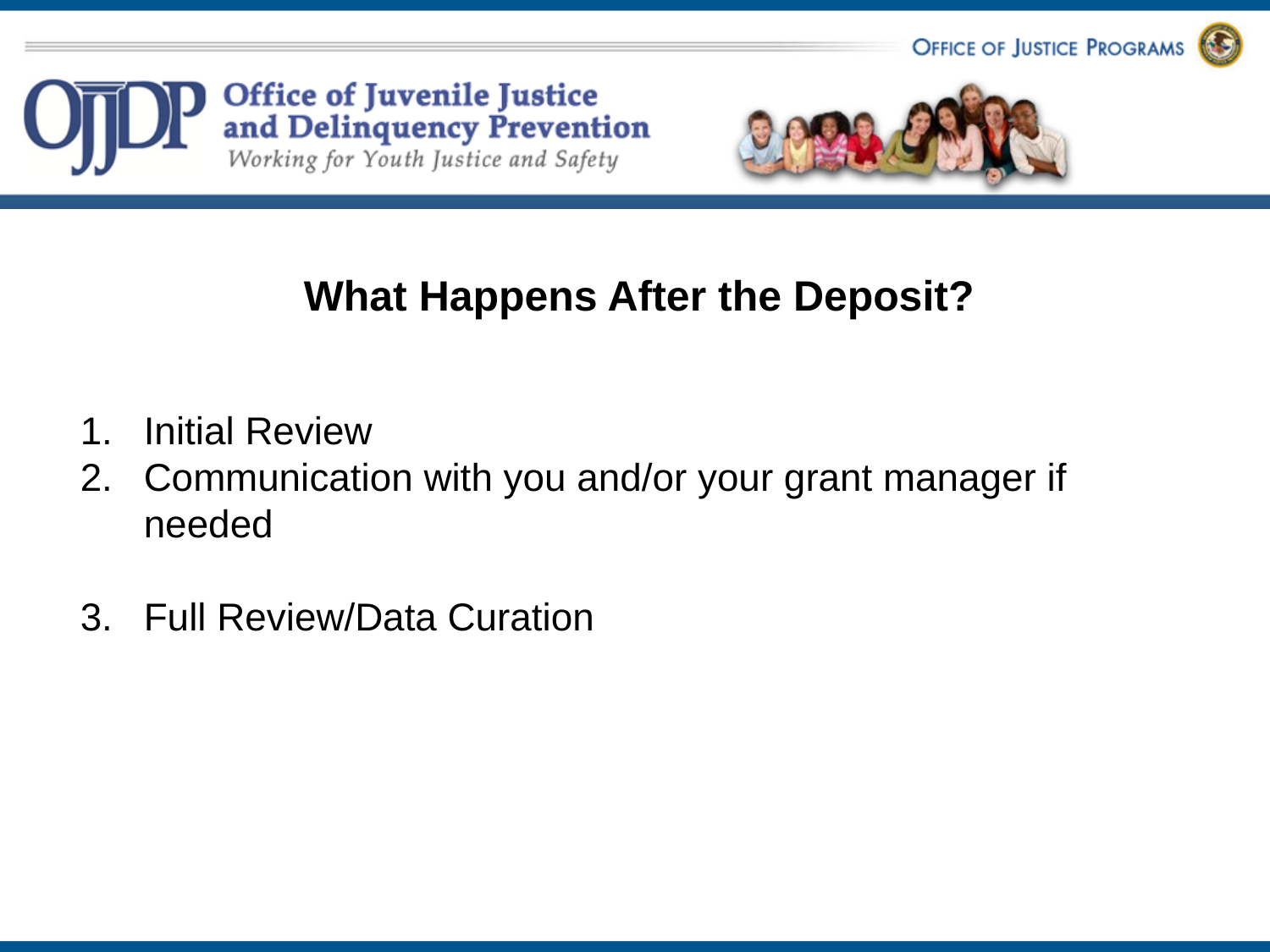

# What Happens After the Deposit?
Initial Review
Communication with you and/or your grant manager if needed
Full Review/Data Curation